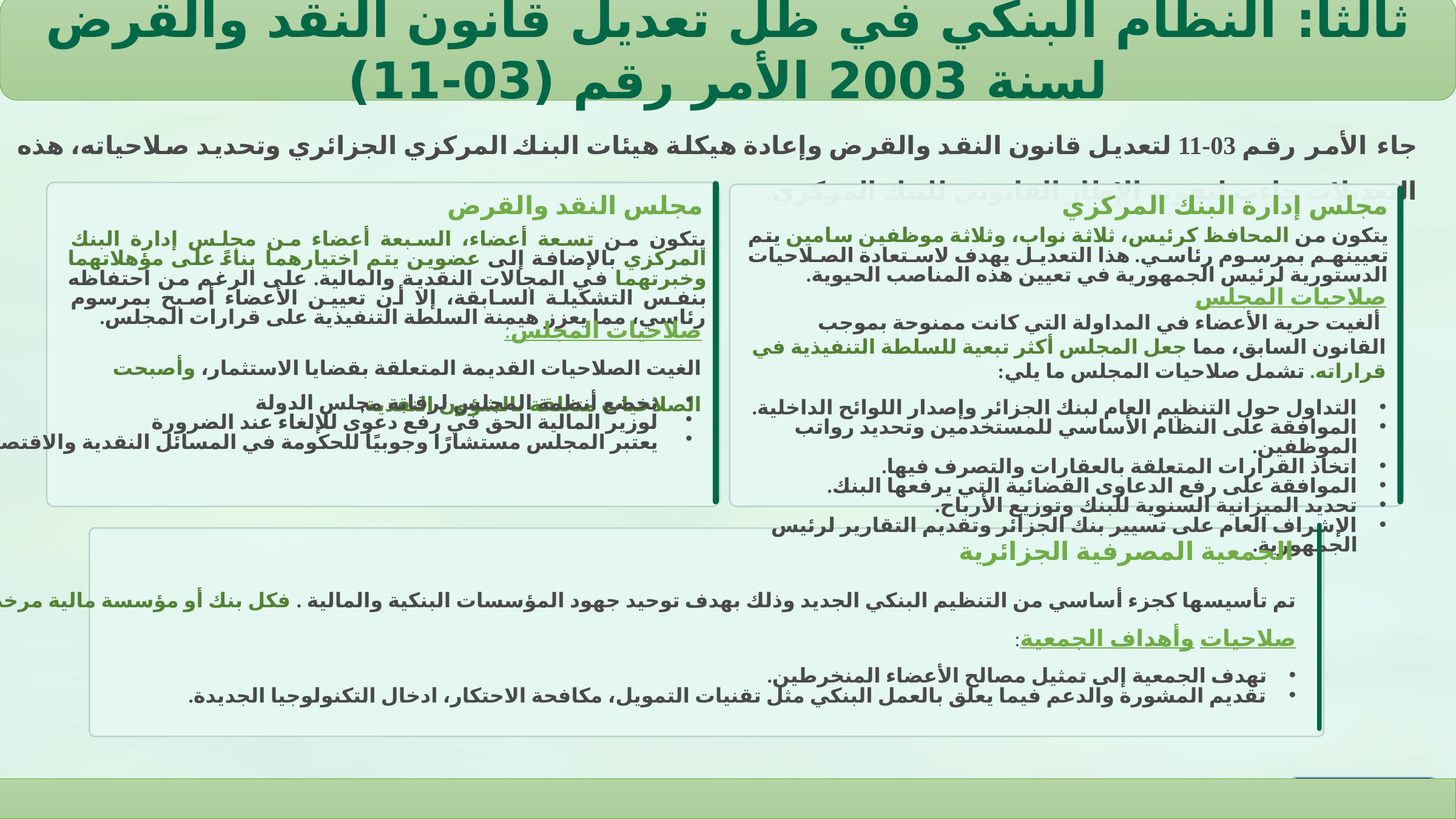

ثالثا: النظام البنكي في ظل تعديل قانون النقد والقرض لسنة 2003 الأمر رقم (03-11)
جاء الأمر رقم 03-11 لتعديل قانون النقد والقرض وإعادة هيكلة هيئات البنك المركزي الجزائري وتحديد صلاحياته، هذه التعديلات جاءت لتقوية الإطار القانوني للبنك المركزي.

مجلس النقد والقرض
مجلس إدارة البنك المركزي
يتكون من المحافظ كرئيس، ثلاثة نواب، وثلاثة موظفين سامين يتم تعيينهم بمرسوم رئاسي. هذا التعديل يهدف لاستعادة الصلاحيات الدستورية لرئيس الجمهورية في تعيين هذه المناصب الحيوية.
يتكون من تسعة أعضاء، السبعة أعضاء من مجلس إدارة البنك المركزي بالإضافة إلى عضوين يتم اختيارهما بناءً على مؤهلاتهما وخبرتهما في المجالات النقدية والمالية. على الرغم من احتفاظه بنفس التشكيلة السابقة، إلا أن تعيين الأعضاء أصبح بمرسوم رئاسي، مما يعزز هيمنة السلطة التنفيذية على قرارات المجلس.
صلاحيات المجلس
 ألغيت حرية الأعضاء في المداولة التي كانت ممنوحة بموجب القانون السابق، مما جعل المجلس أكثر تبعية للسلطة التنفيذية في قراراته. تشمل صلاحيات المجلس ما يلي:
التداول حول التنظيم العام لبنك الجزائر وإصدار اللوائح الداخلية.
الموافقة على النظام الأساسي للمستخدمين وتحديد رواتب الموظفين.
اتخاذ القرارات المتعلقة بالعقارات والتصرف فيها.
الموافقة على رفع الدعاوى القضائية التي يرفعها البنك.
تحديد الميزانية السنوية للبنك وتوزيع الأرباح.
الإشراف العام على تسيير بنك الجزائر وتقديم التقارير لرئيس الجمهورية.

صلاحيات المجلس:
الغيت الصلاحيات القديمة المتعلقة بقضايا الاستثمار، وأصبحت الصلاحيات متعلقة بالشؤون النقدية.

تخضع أنظمة المجلس لرقابة مجلس الدولة
لوزير المالية الحق في رفع دعوى للإلغاء عند الضرورة
يعتبر المجلس مستشارًا وجوبيًا للحكومة في المسائل النقدية والاقتصادية.

الجمعية المصرفية الجزائرية
تم تأسيسها كجزء أساسي من التنظيم البنكي الجديد وذلك بهدف توحيد جهود المؤسسات البنكية والمالية . فكل بنك أو مؤسسة مالية مرخصة للعمل في الجزائر ملزمة  بالانخراط فيها.

صلاحيات وأهداف الجمعية:
تهدف الجمعية إلى تمثيل مصالح الأعضاء المنخرطين.
تقديم المشورة والدعم فيما يعلق بالعمل البنكي مثل تقنيات التمويل، مكافحة الاحتكار، ادخال التكنولوجيا الجديدة.